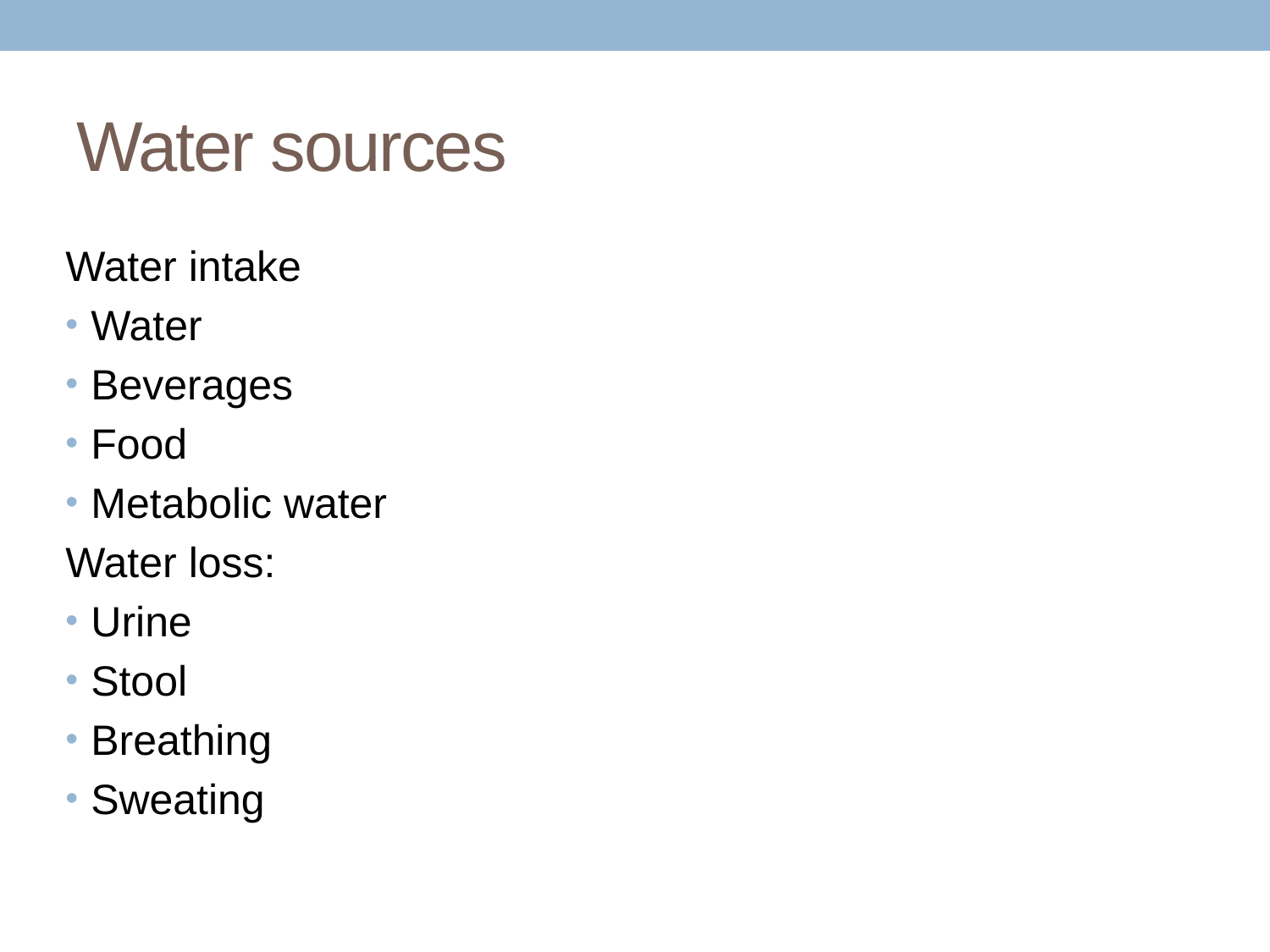

# Water sources
Water intake
Water
Beverages
Food
Metabolic water
Water loss:
Urine
Stool
Breathing
Sweating